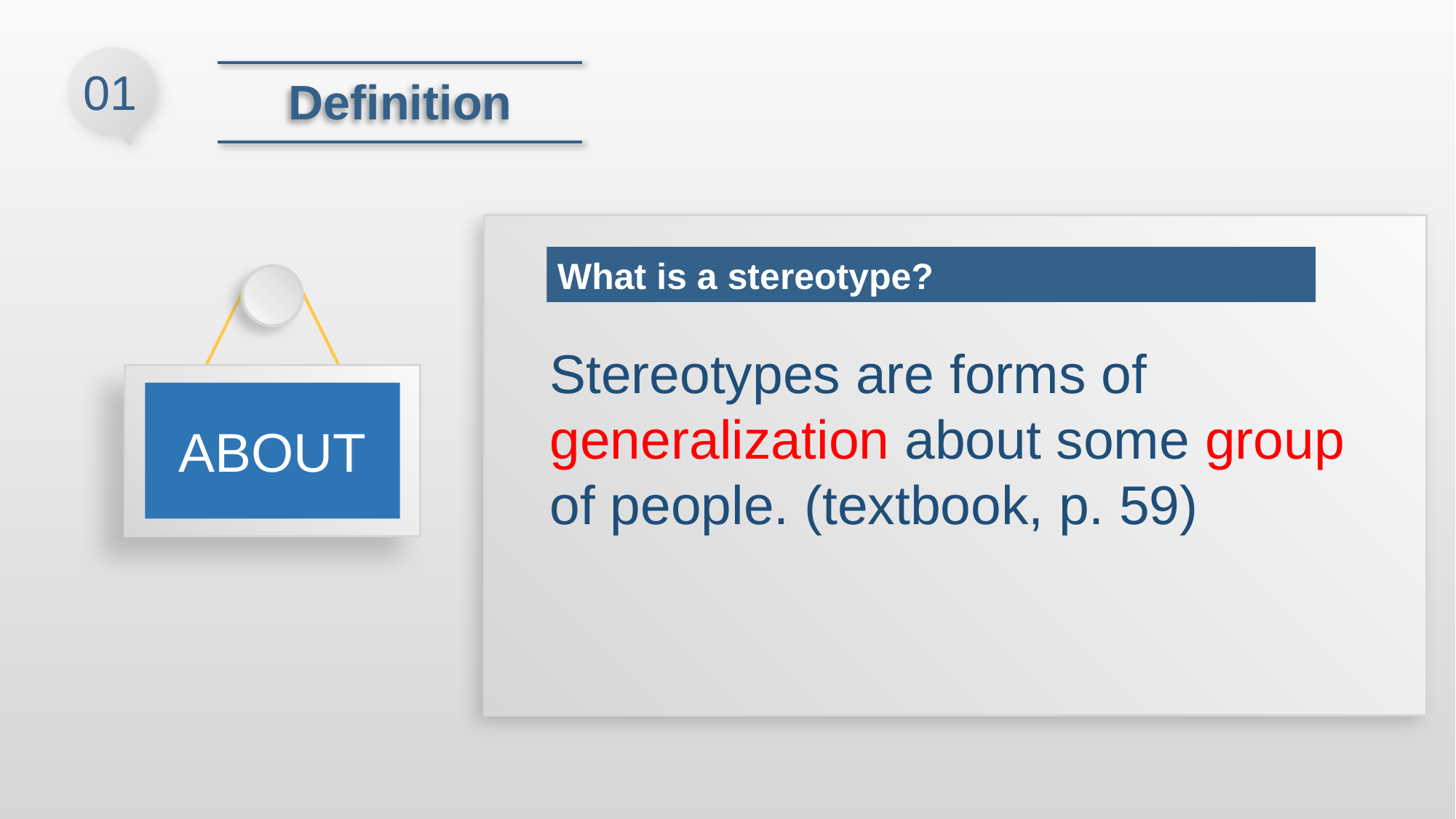

01
Definition

What is a stereotype?

Stereotypes are forms of generalization about some group of people. (textbook, p. 59)

ABOUT